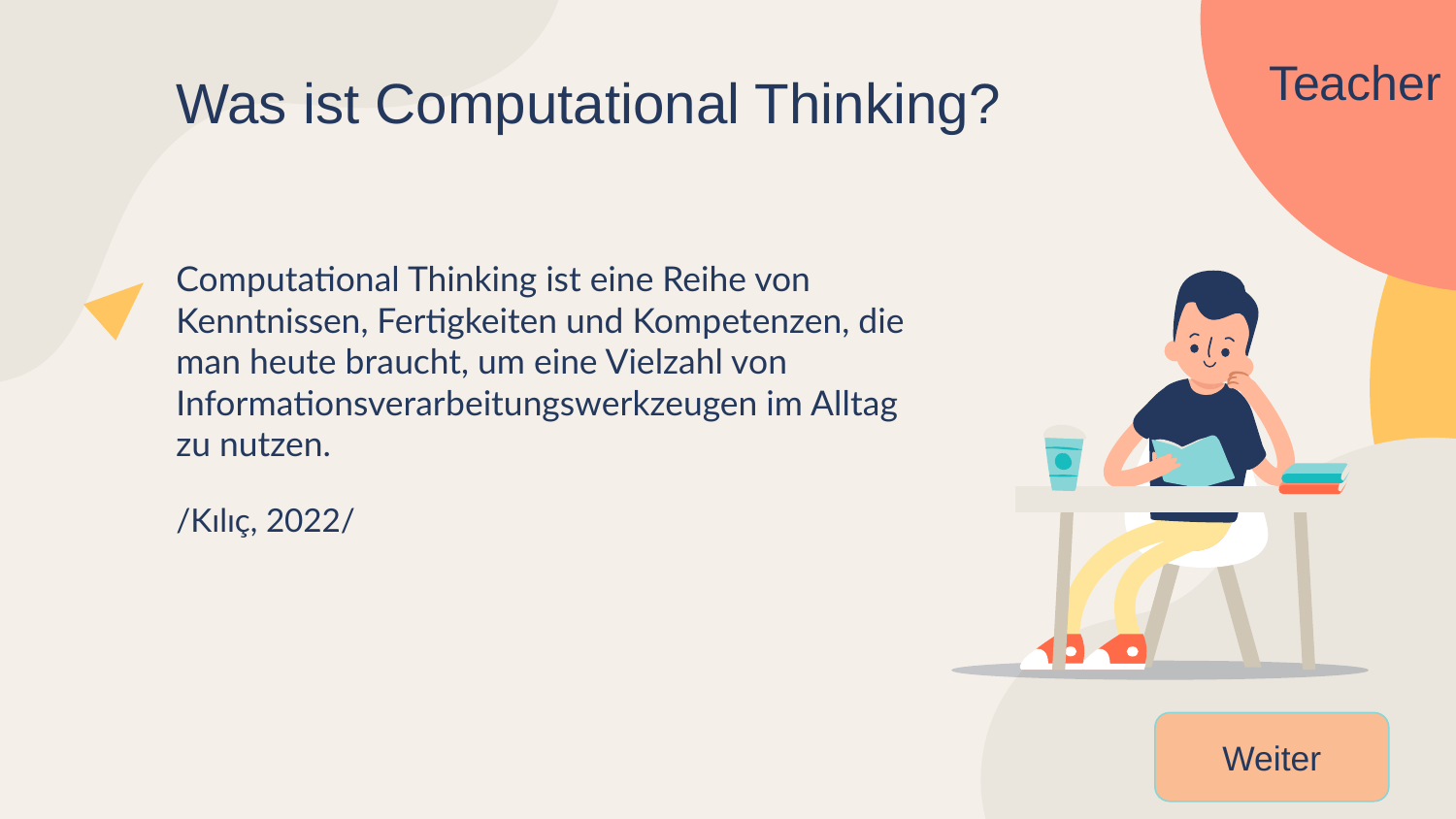

Teacher
# Was ist Computational Thinking?
Computational Thinking ist eine Reihe von Kenntnissen, Fertigkeiten und Kompetenzen, die man heute braucht, um eine Vielzahl von Informationsverarbeitungswerkzeugen im Alltag zu nutzen.

/Kılıç, 2022/
Weiter